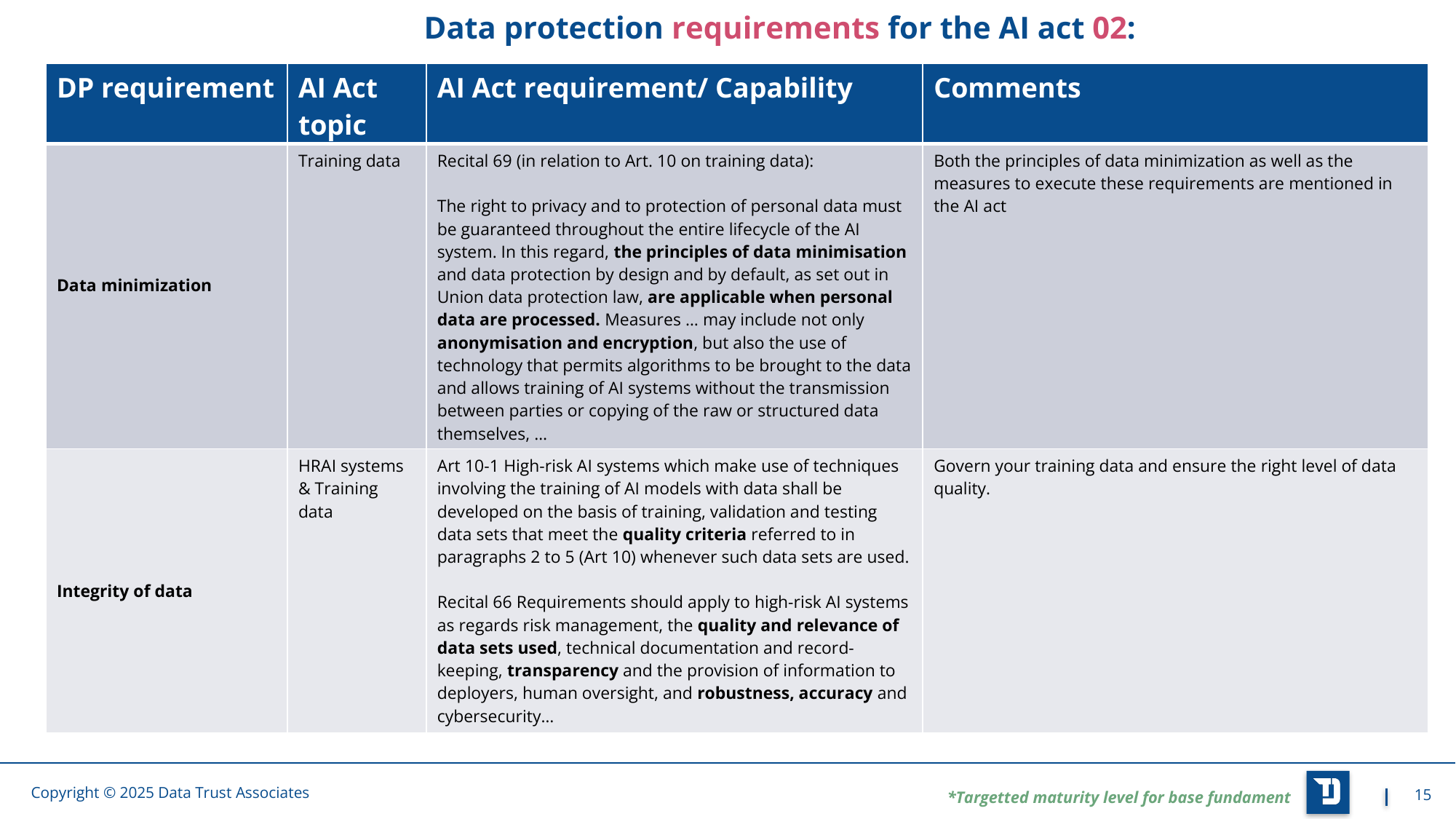

Data protection requirements for the AI act 02:
| DP requirement | AI Act topic | AI Act requirement/ Capability | Comments |
| --- | --- | --- | --- |
| Data minimization | Training data | Recital 69 (in relation to Art. 10 on training data): The right to privacy and to protection of personal data must be guaranteed throughout the entire lifecycle of the AI system. In this regard, the principles of data minimisation and data protection by design and by default, as set out in Union data protection law, are applicable when personal data are processed. Measures … may include not only anonymisation and encryption, but also the use of technology that permits algorithms to be brought to the data and allows training of AI systems without the transmission between parties or copying of the raw or structured data themselves, … | Both the principles of data minimization as well as the measures to execute these requirements are mentioned in the AI act |
| Integrity of data | HRAI systems & Training data | Art 10-1 High-risk AI systems which make use of techniques involving the training of AI models with data shall be developed on the basis of training, validation and testing data sets that meet the quality criteria referred to in paragraphs 2 to 5 (Art 10) whenever such data sets are used. Recital 66 Requirements should apply to high-risk AI systems as regards risk management, the quality and relevance of data sets used, technical documentation and record-keeping, transparency and the provision of information to deployers, human oversight, and robustness, accuracy and cybersecurity… | Govern your training data and ensure the right level of data quality. |
Art 10 (x) Legal ground required for using data to test & avoid bias
Art 59-1 (g) (h) – Sandbox data & logs deleted upon termination of sandbox
3/5*
15
**Capability/control/… applicable for SME’s, large organisations or both
*Targetted maturity level for base fundament